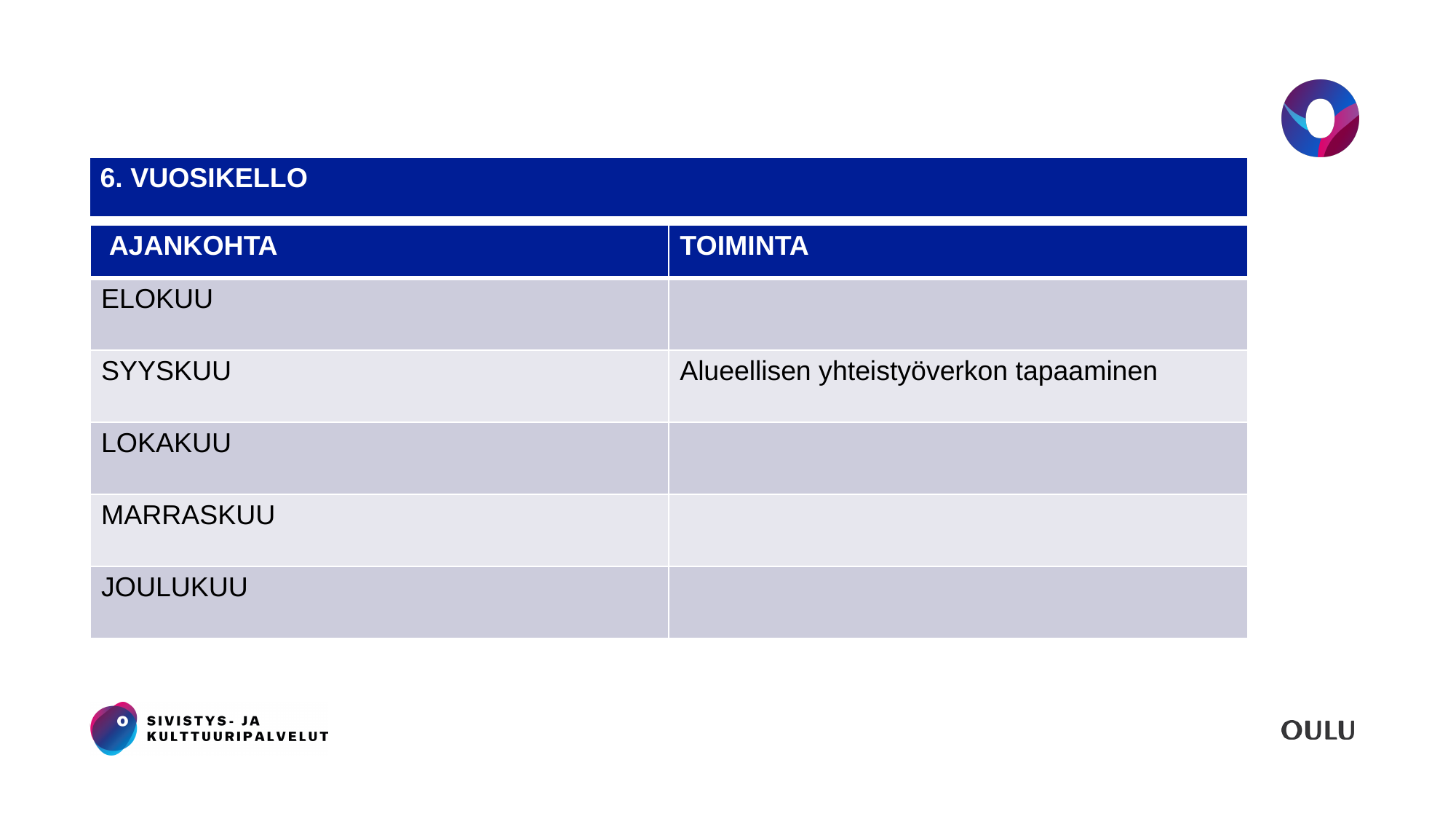

#
| 6. VUOSIKELLO |
| --- |
| AJANKOHTA | TOIMINTA |
| --- | --- |
| ELOKUU |  |
| SYYSKUU | Alueellisen yhteistyöverkon tapaaminen |
| LOKAKUU |  |
| MARRASKUU |  |
| JOULUKUU |  |